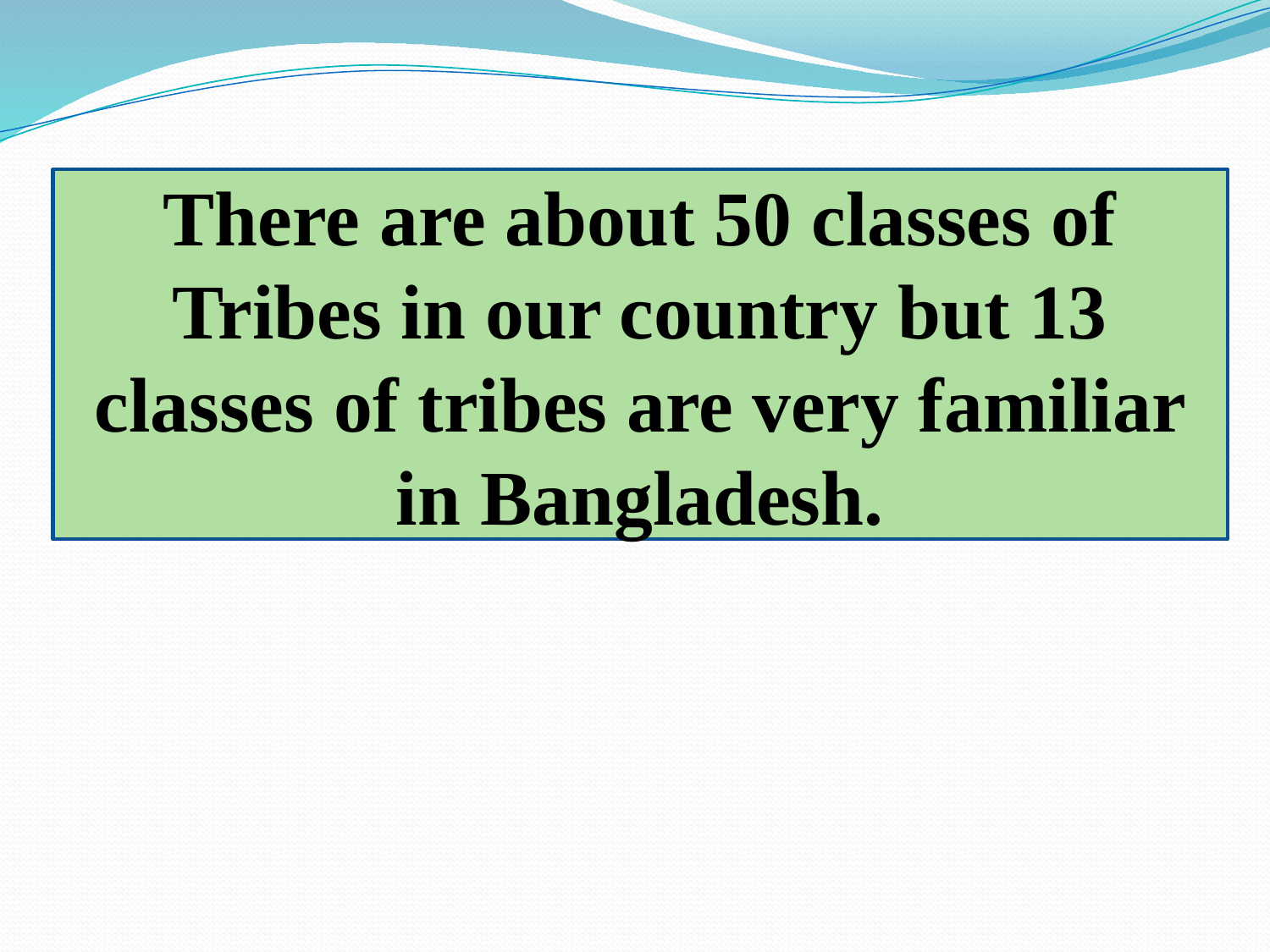

There are about 50 classes of Tribes in our country but 13 classes of tribes are very familiar in Bangladesh.